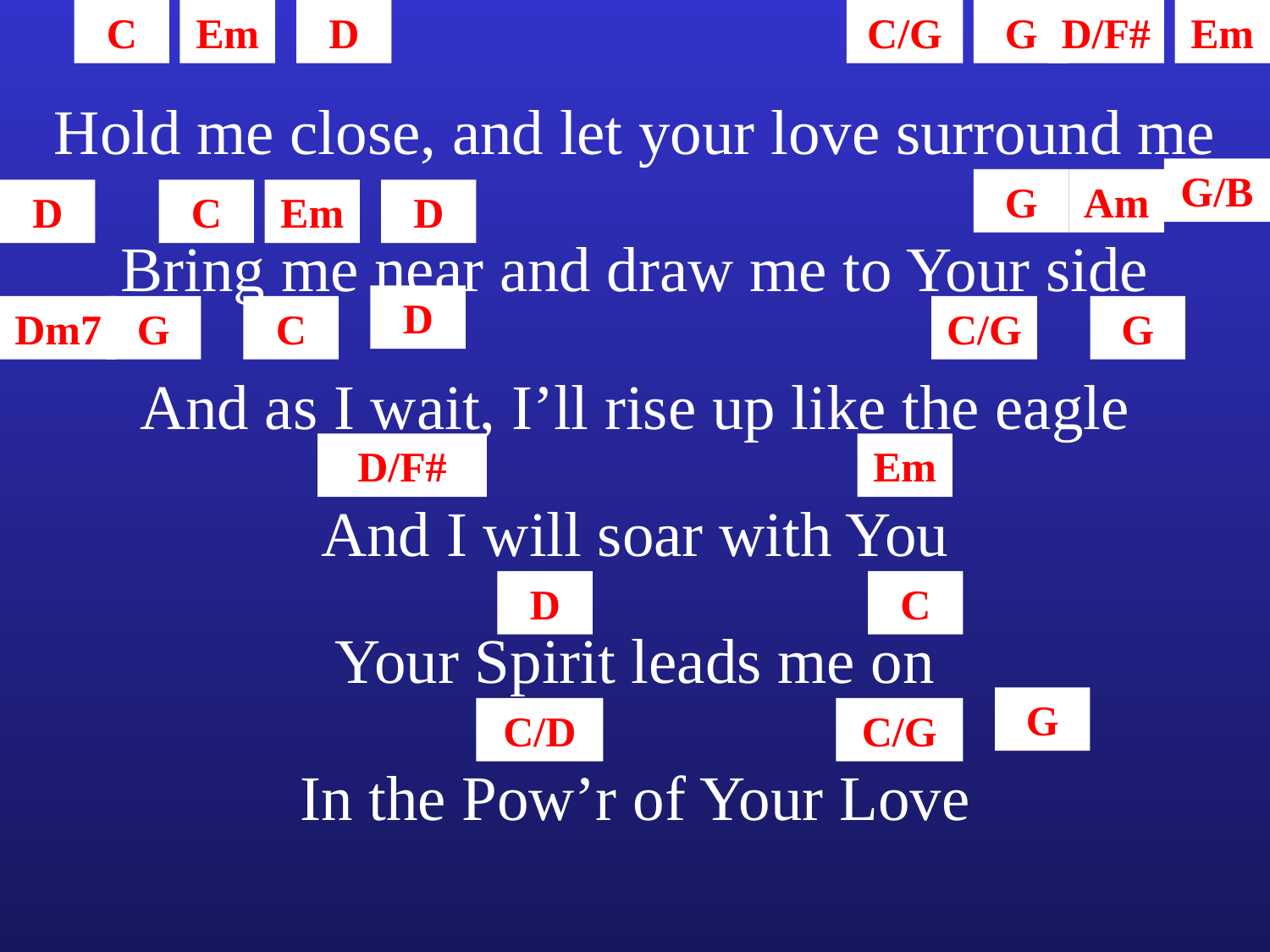

C
Em
D
C/G
G
D/F#
Em
Hold me close, and let your love surround me
G/B
G
Am
D
C
Em
D
Bring me near and draw me to Your side
D
Dm7
G
C
C/G
G
And as I wait, I’ll rise up like the eagle
D/F#
Em
And I will soar with You
D
C
Your Spirit leads me on
G
C/D
C/G
In the Pow’r of Your Love